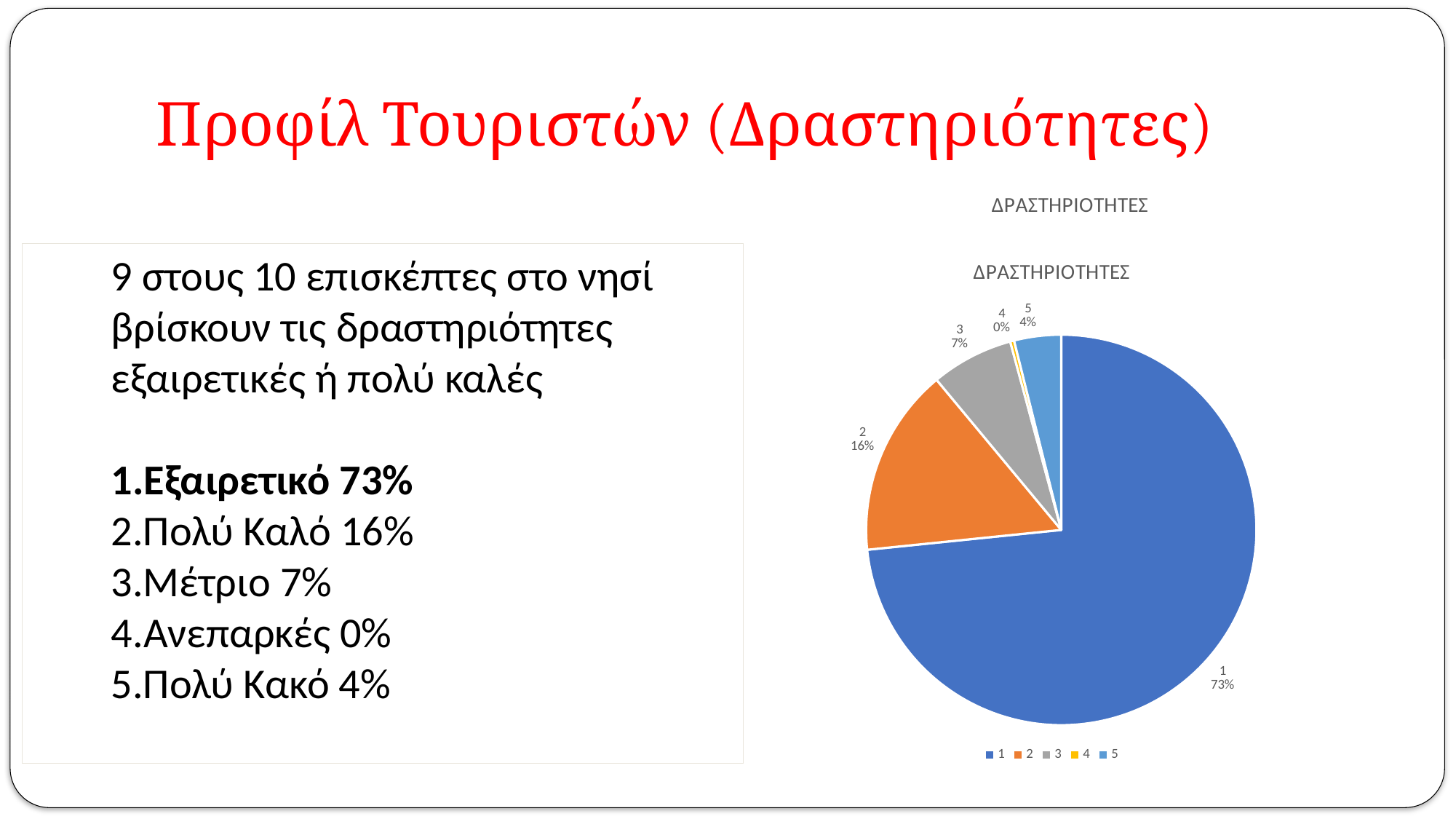

Προφίλ Τουριστών (Δραστηριότητες)

[unsupported chart]

### Chart: ΔΡΑΣΤΗΡΙΟΤΗΤΕΣ

| Category |  |
|---|---|
| 1 | 226.0 |
| 2 | 48.0 |
| 3 | 21.0 |
| 4 | 1.0 |
| 5 | 12.0 |
9 στους 10 επισκέπτες στο νησί βρίσκουν τις δραστηριότητες εξαιρετικές ή πολύ καλές

1.Εξαιρετικό 73%
2.Πολύ Καλό 16%
3.Μέτριο 7%
4.Ανεπαρκές 0%
5.Πολύ Κακό 4%